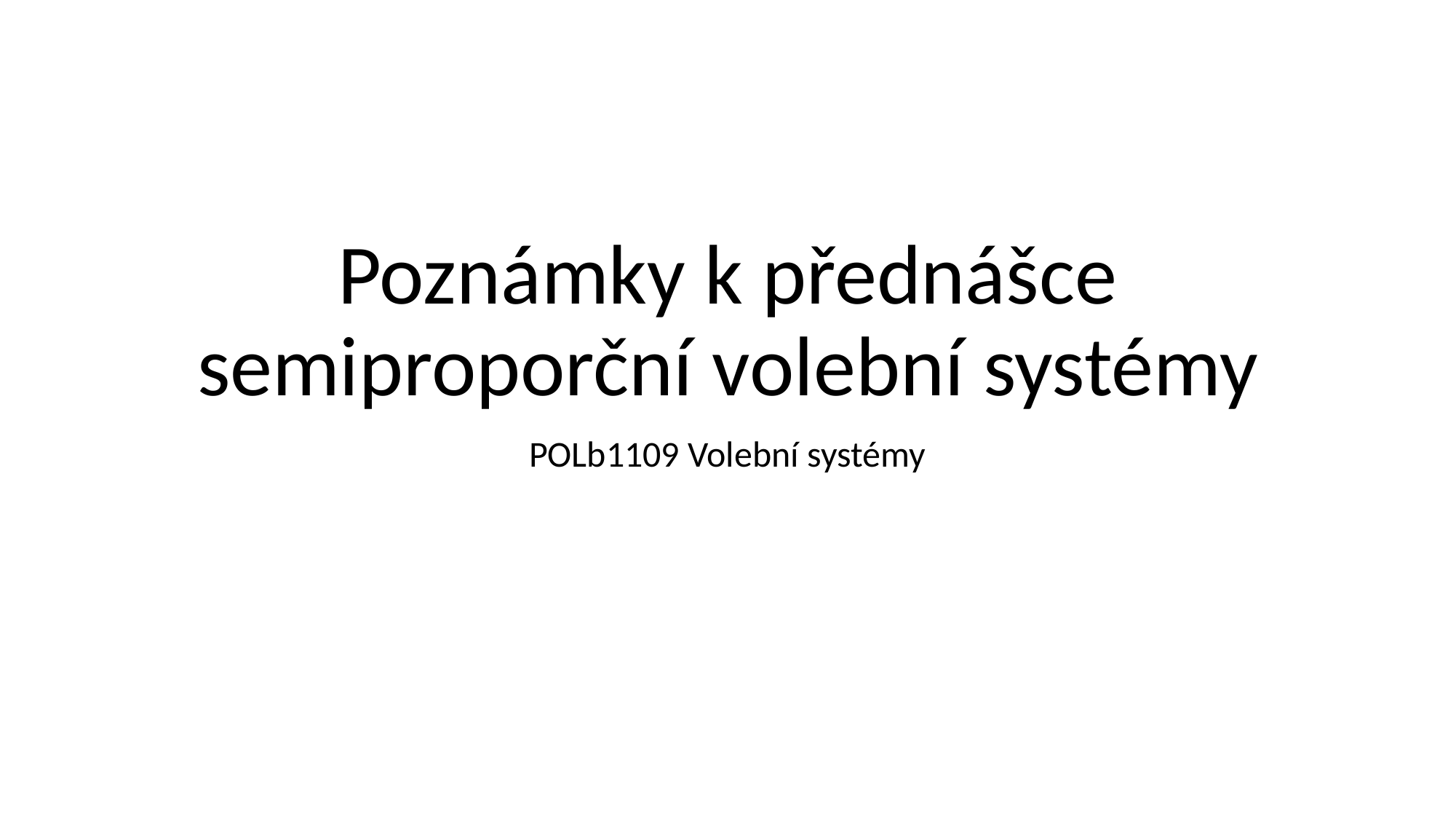

# Poznámky k přednášce semiproporční volební systémy
POLb1109 Volební systémy